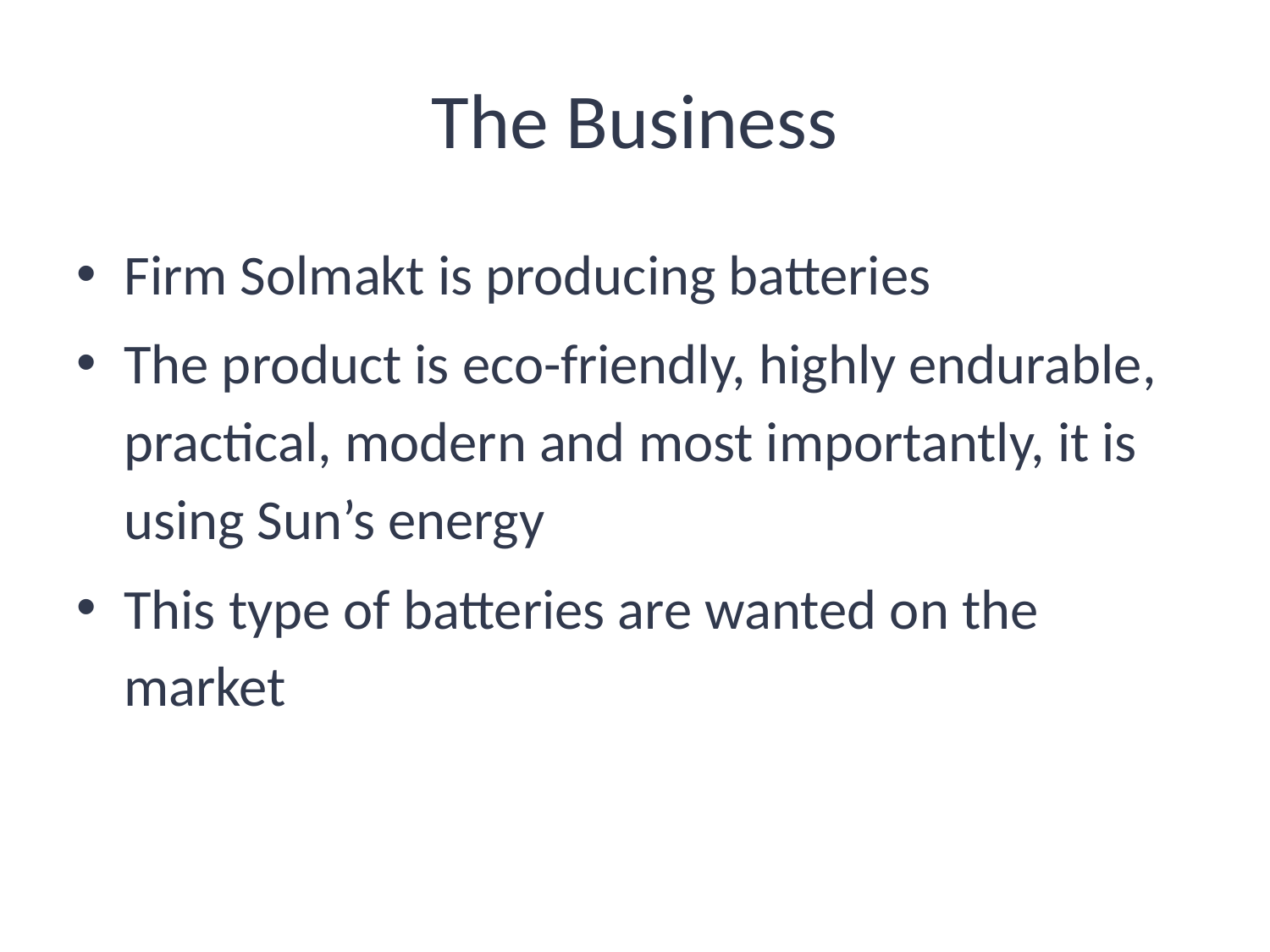

# The Business
Firm Solmakt is producing batteries
The product is eco-friendly, highly endurable,   practical, modern and most importantly, it is using Sun’s energy
This type of batteries are wanted on the market